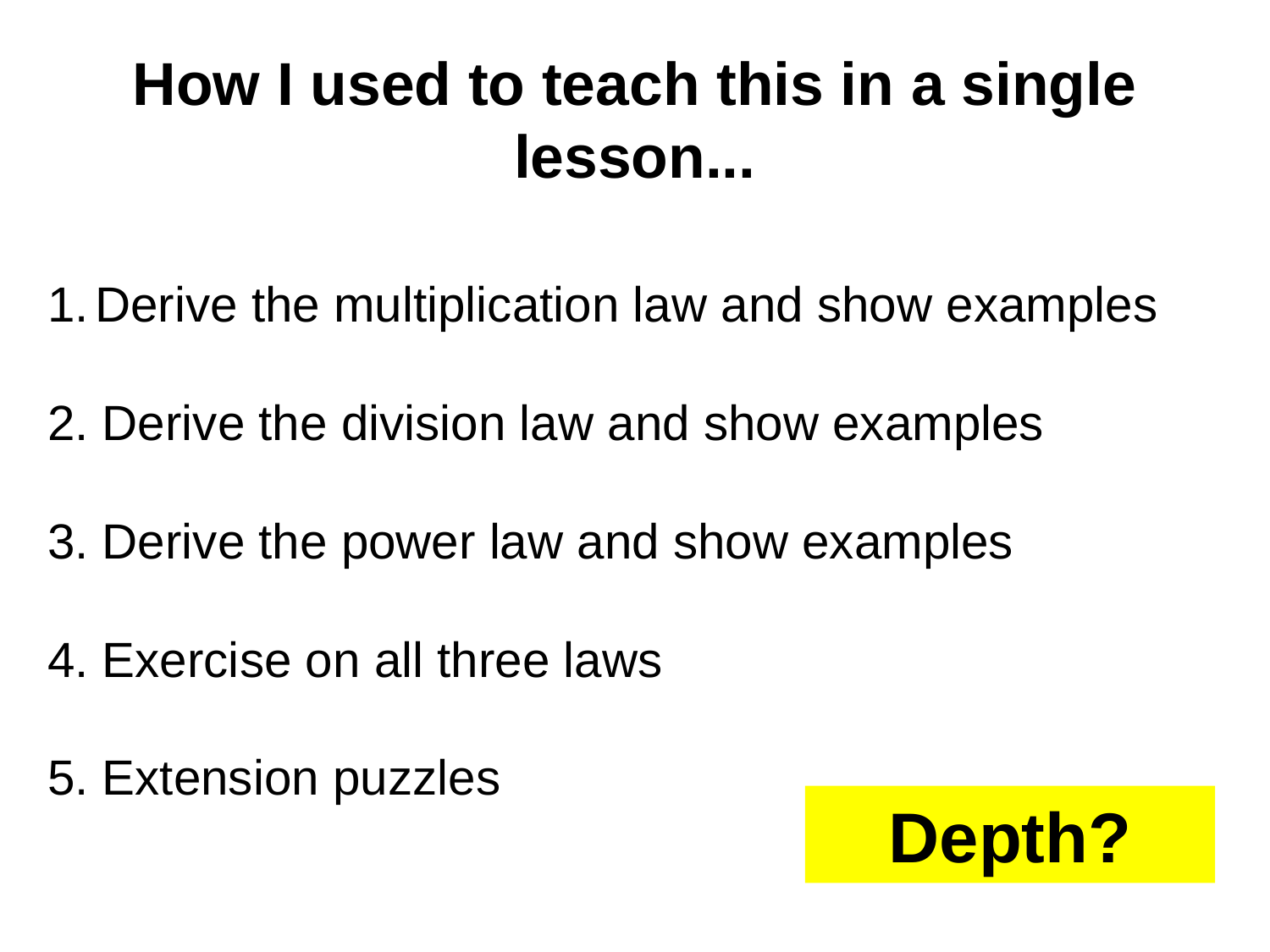

# How I used to teach this in a single lesson...
Derive the multiplication law and show examples

2. Derive the division law and show examples

3. Derive the power law and show examples

4. Exercise on all three laws

5. Extension puzzles

Depth?